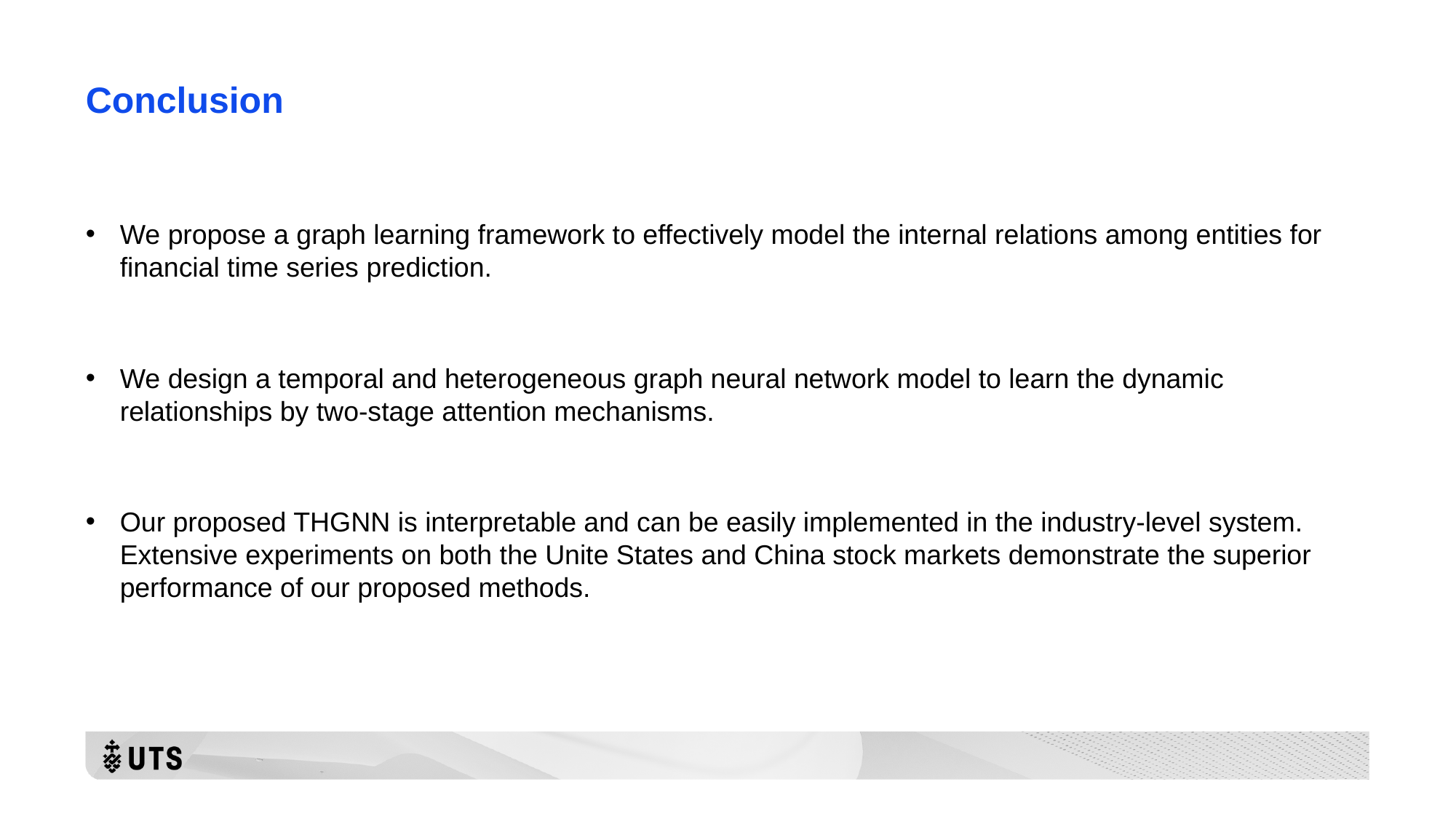

# Conclusion

We propose a graph learning framework to effectively model the internal relations among entities for financial time series prediction.

We design a temporal and heterogeneous graph neural network model to learn the dynamic relationships by two-stage attention mechanisms.

Our proposed THGNN is interpretable and can be easily implemented in the industry-level system. Extensive experiments on both the Unite States and China stock markets demonstrate the superior performance of our proposed methods.